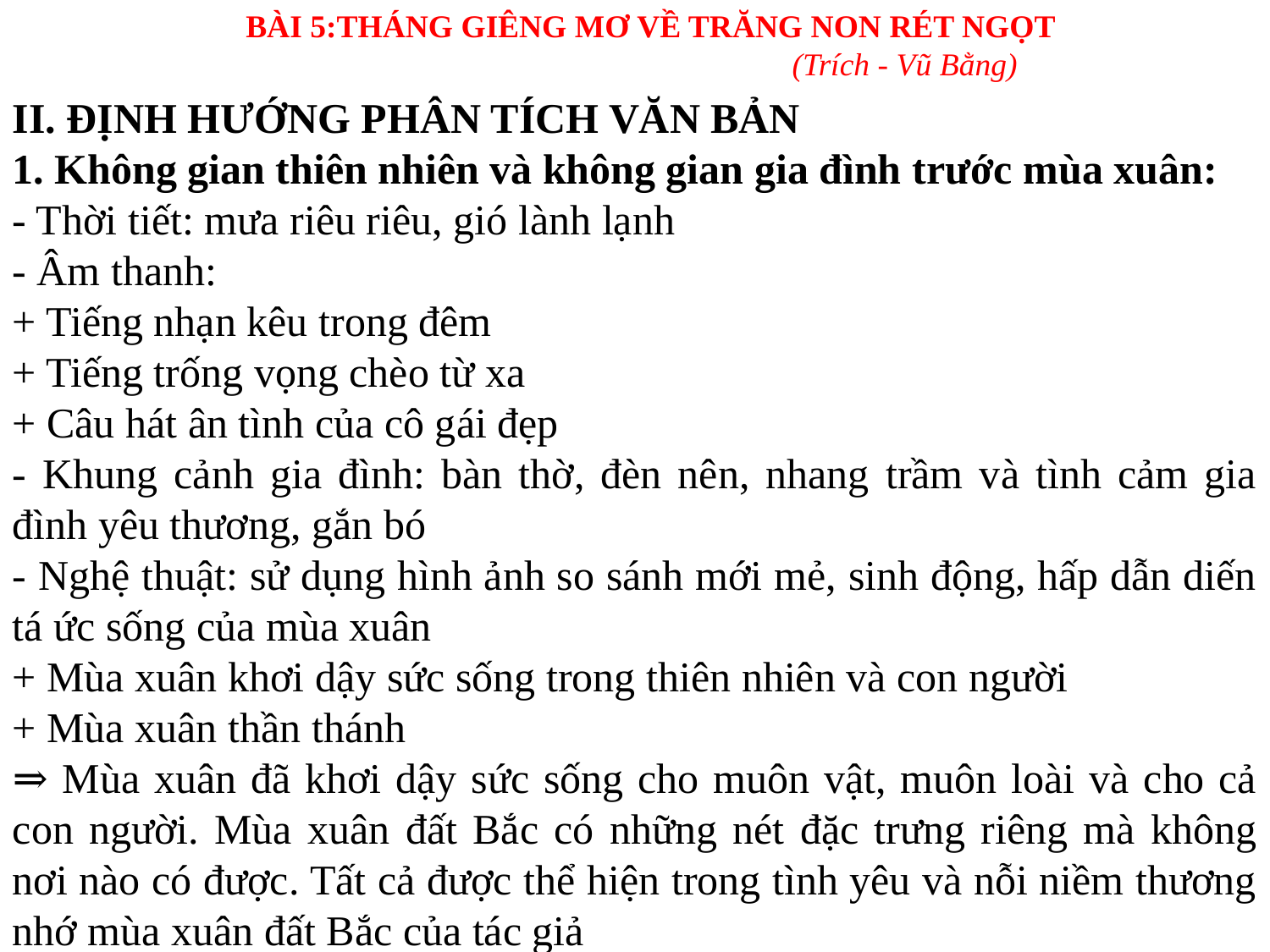

BÀI 5:THÁNG GIÊNG MƠ VỀ TRĂNG NON RÉT NGỌT
				(Trích - Vũ Bằng)

II. ĐỊNH HƯỚNG PHÂN TÍCH VĂN BẢN
1. Không gian thiên nhiên và không gian gia đình trước mùa xuân:
- Thời tiết: mưa riêu riêu, gió lành lạnh
- Âm thanh:
+ Tiếng nhạn kêu trong đêm
+ Tiếng trống vọng chèo từ xa
+ Câu hát ân tình của cô gái đẹp
- Khung cảnh gia đình: bàn thờ, đèn nên, nhang trầm và tình cảm gia đình yêu thương, gắn bó
- Nghệ thuật: sử dụng hình ảnh so sánh mới mẻ, sinh động, hấp dẫn diến tá ức sống của mùa xuân
+ Mùa xuân khơi dậy sức sống trong thiên nhiên và con người
+ Mùa xuân thần thánh
⇒ Mùa xuân đã khơi dậy sức sống cho muôn vật, muôn loài và cho cả con người. Mùa xuân đất Bắc có những nét đặc trưng riêng mà không nơi nào có được. Tất cả được thể hiện trong tình yêu và nỗi niềm thương nhớ mùa xuân đất Bắc của tác giả